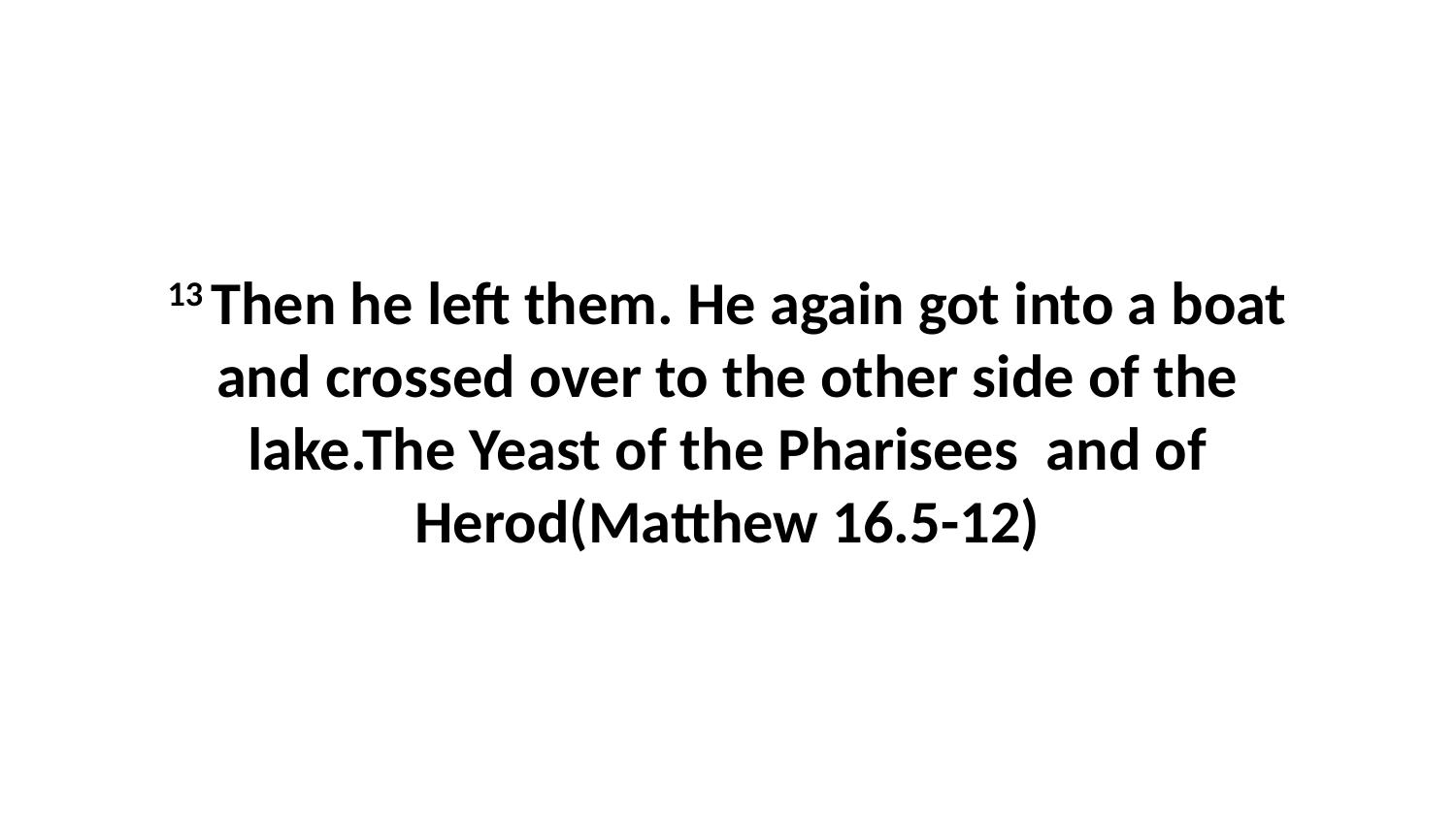

13 Then he left them. He again got into a boat and crossed over to the other side of the lake.The Yeast of the Pharisees  and of Herod(Matthew 16.5-12)